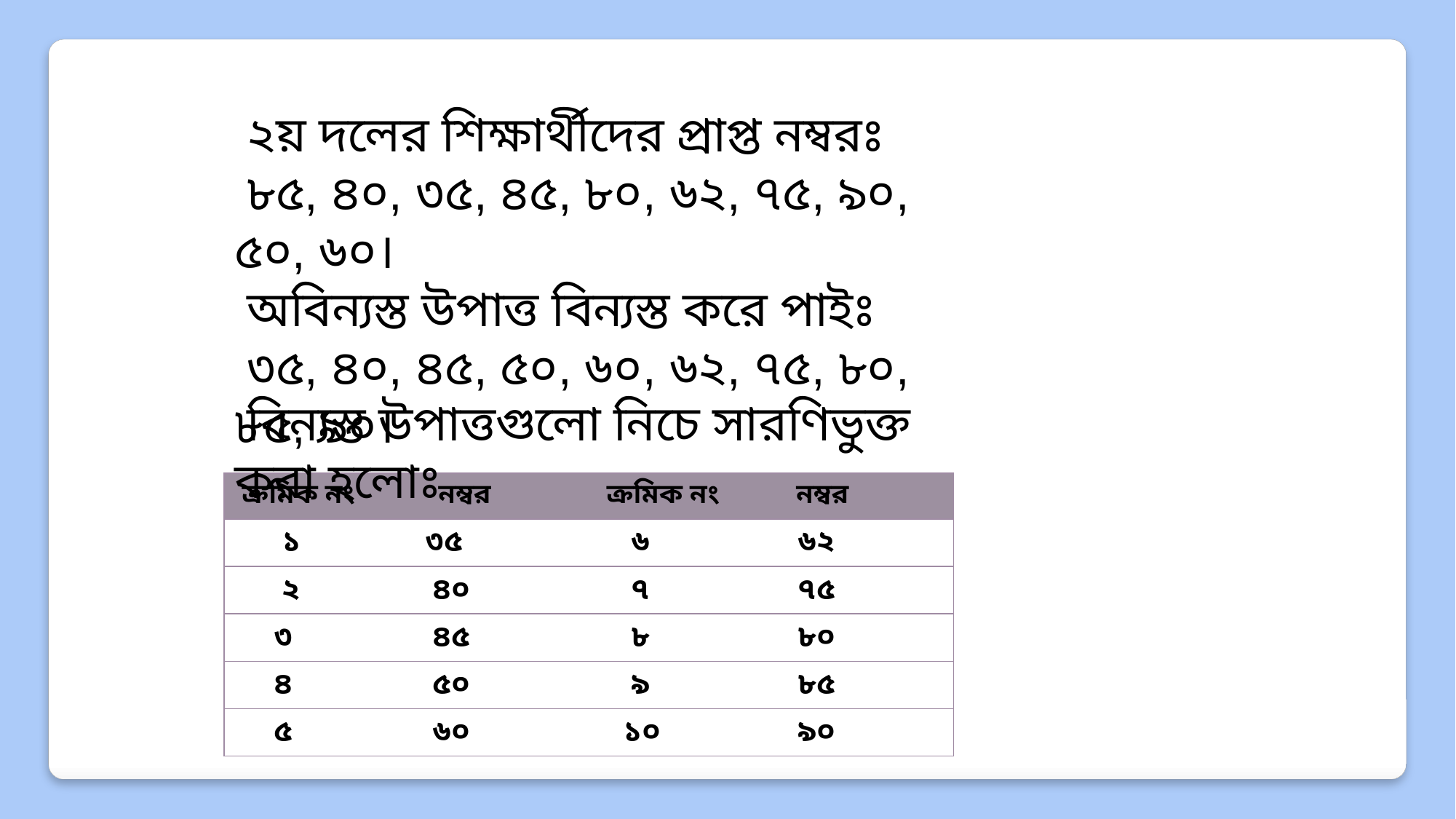

২য় দলের শিক্ষার্থীদের প্রাপ্ত নম্বরঃ
 ৮৫, ৪০, ৩৫, ৪৫, ৮০, ৬২, ৭৫, ৯০, ৫০, ৬০।
 অবিন্যস্ত উপাত্ত বিন্যস্ত করে পাইঃ
 ৩৫, ৪০, ৪৫, ৫০, ৬০, ৬২, ৭৫, ৮০, ৮৫, ৯০।
 বিন্যস্ত উপাত্তগুলো নিচে সারণিভুক্ত করা হলোঃ
| ক্রমিক নং | নম্বর | ক্রমিক নং | নম্বর |
| --- | --- | --- | --- |
| ১ | ৩৫ | ৬ | ৬২ |
| ২ | ৪০ | ৭ | ৭৫ |
| ৩ | ৪৫ | ৮ | ৮০ |
| ৪ | ৫০ | ৯ | ৮৫ |
| ৫ | ৬০ | ১০ | ৯০ |